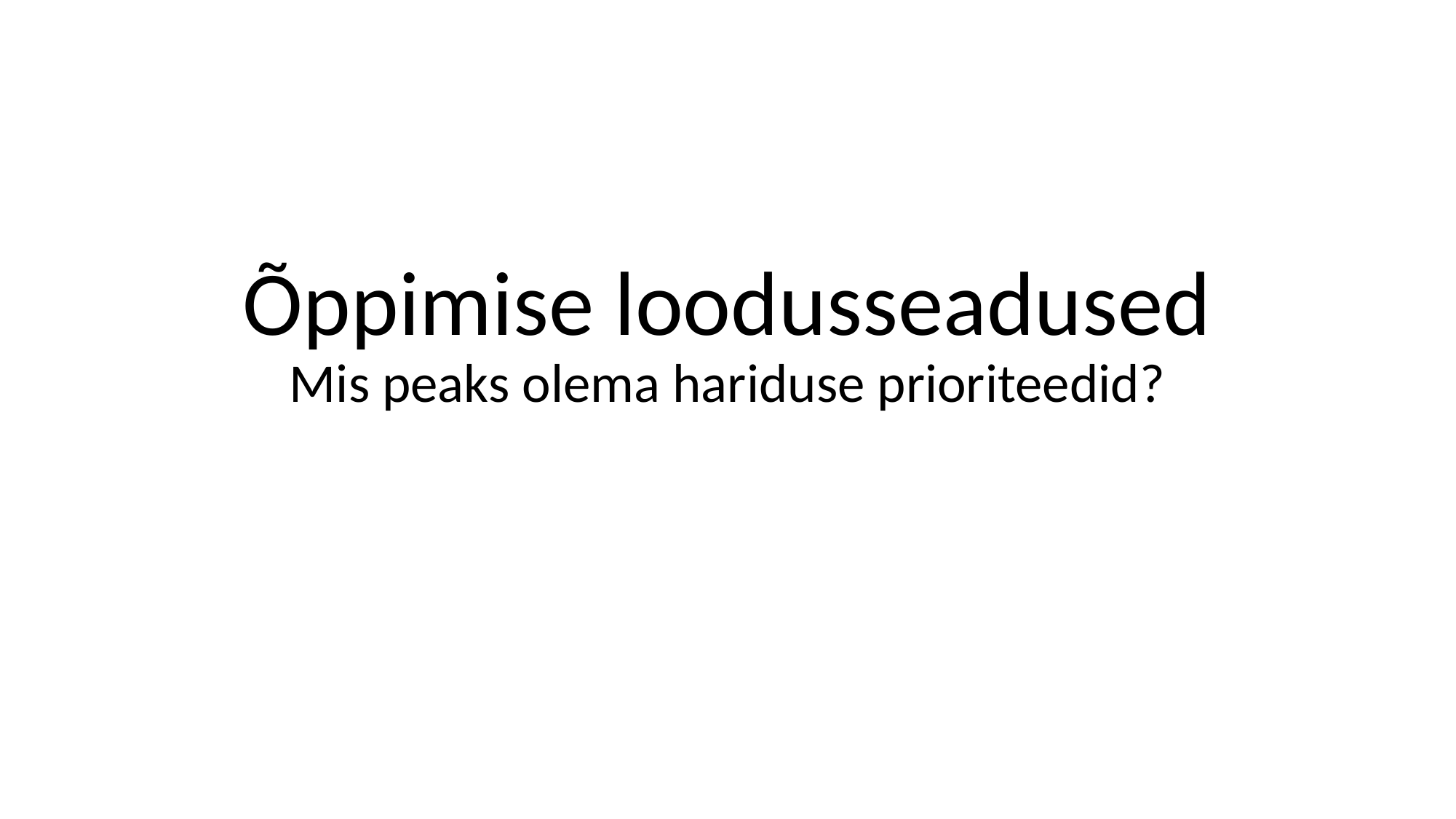

# Õppimise loodusseadused Mis peaks olema hariduse prioriteedid?